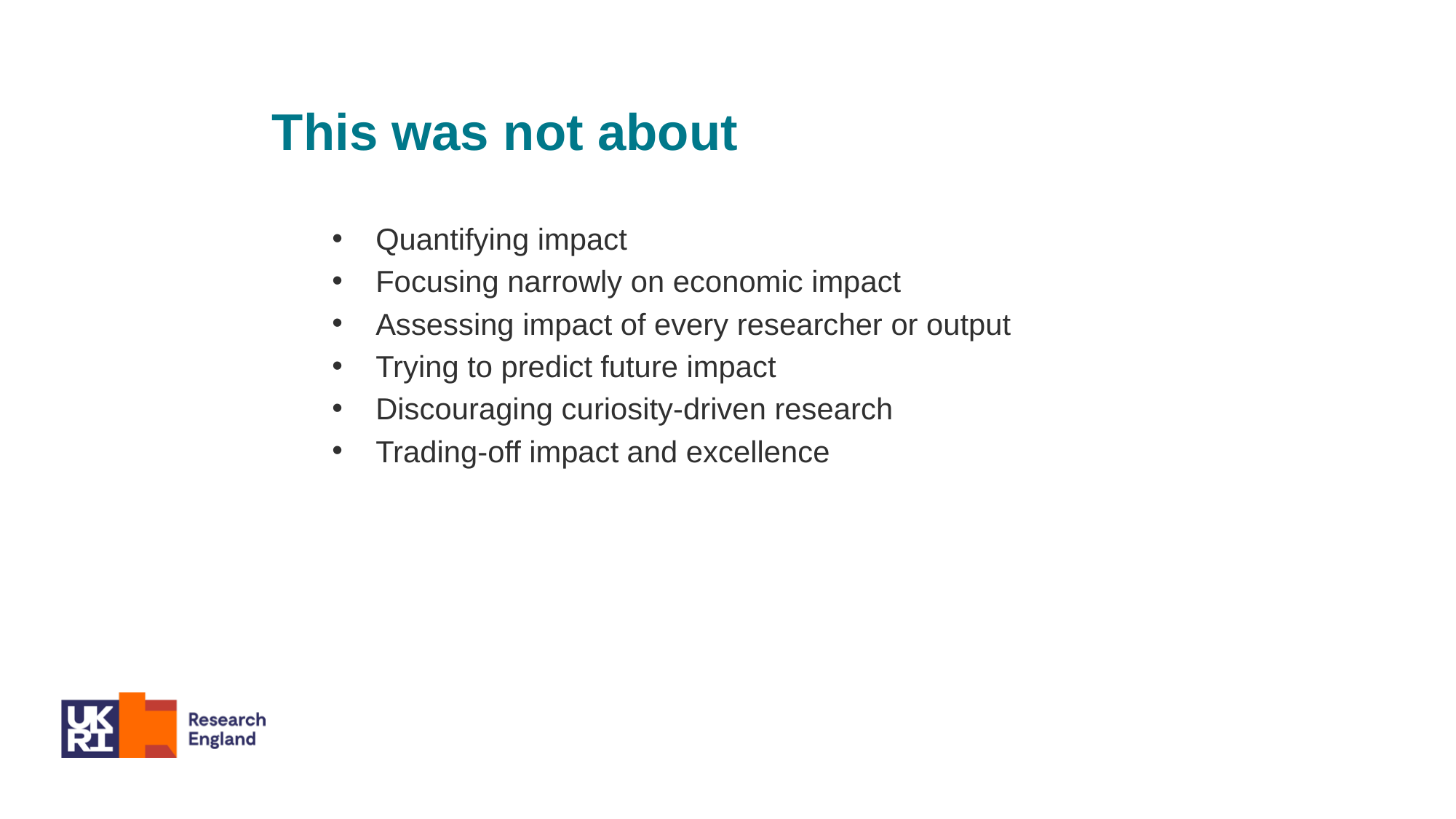

This was not about

Quantifying impact
Focusing narrowly on economic impact
Assessing impact of every researcher or output
Trying to predict future impact
Discouraging curiosity-driven research
Trading-off impact and excellence